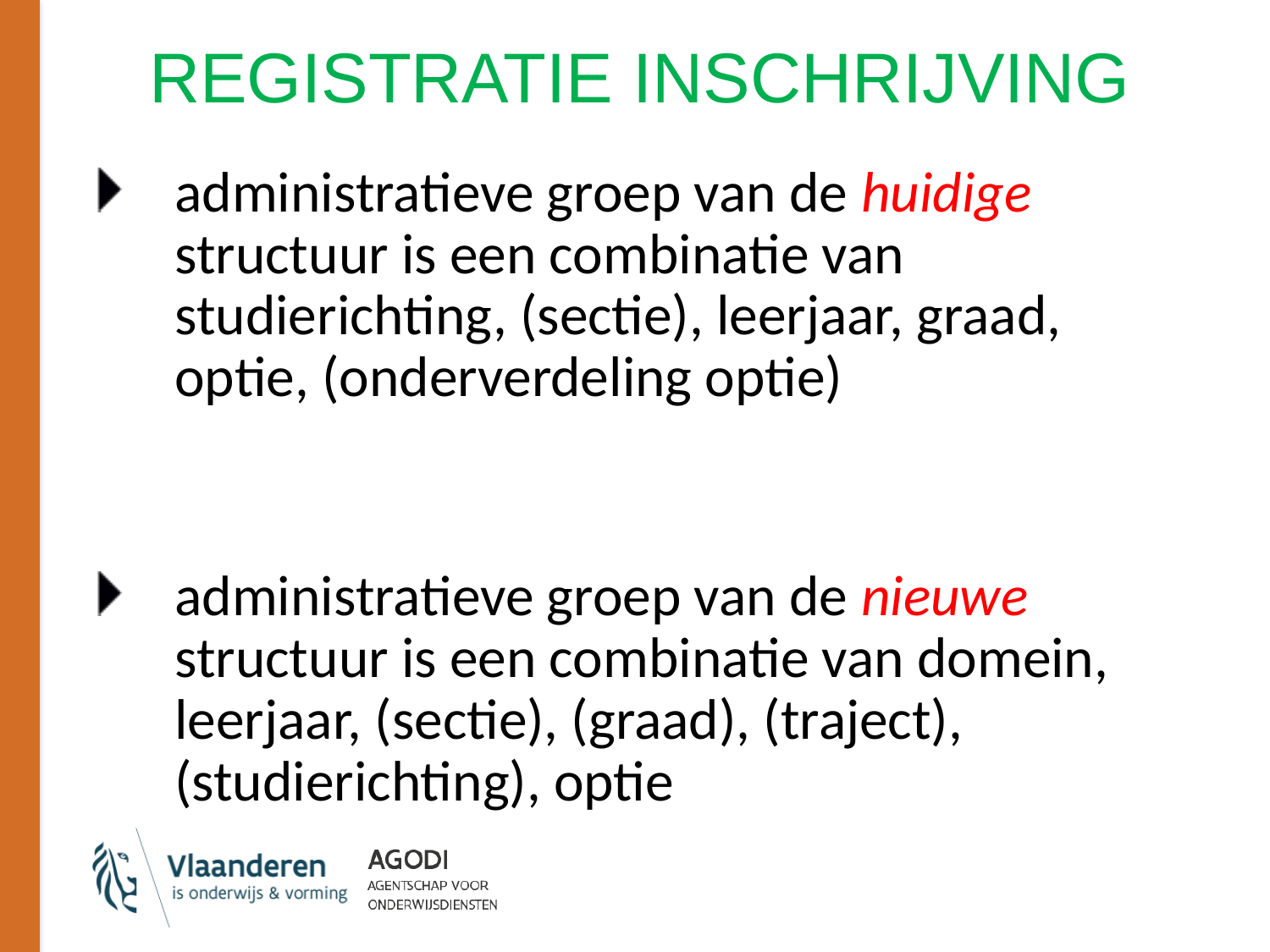

# REGISTRATIE INSCHRIJVING
administratieve groep van de huidige structuur is een combinatie van studierichting, (sectie), leerjaar, graad, optie, (onderverdeling optie)

administratieve groep van de nieuwe structuur is een combinatie van domein, leerjaar, (sectie), (graad), (traject),  (studierichting), optie